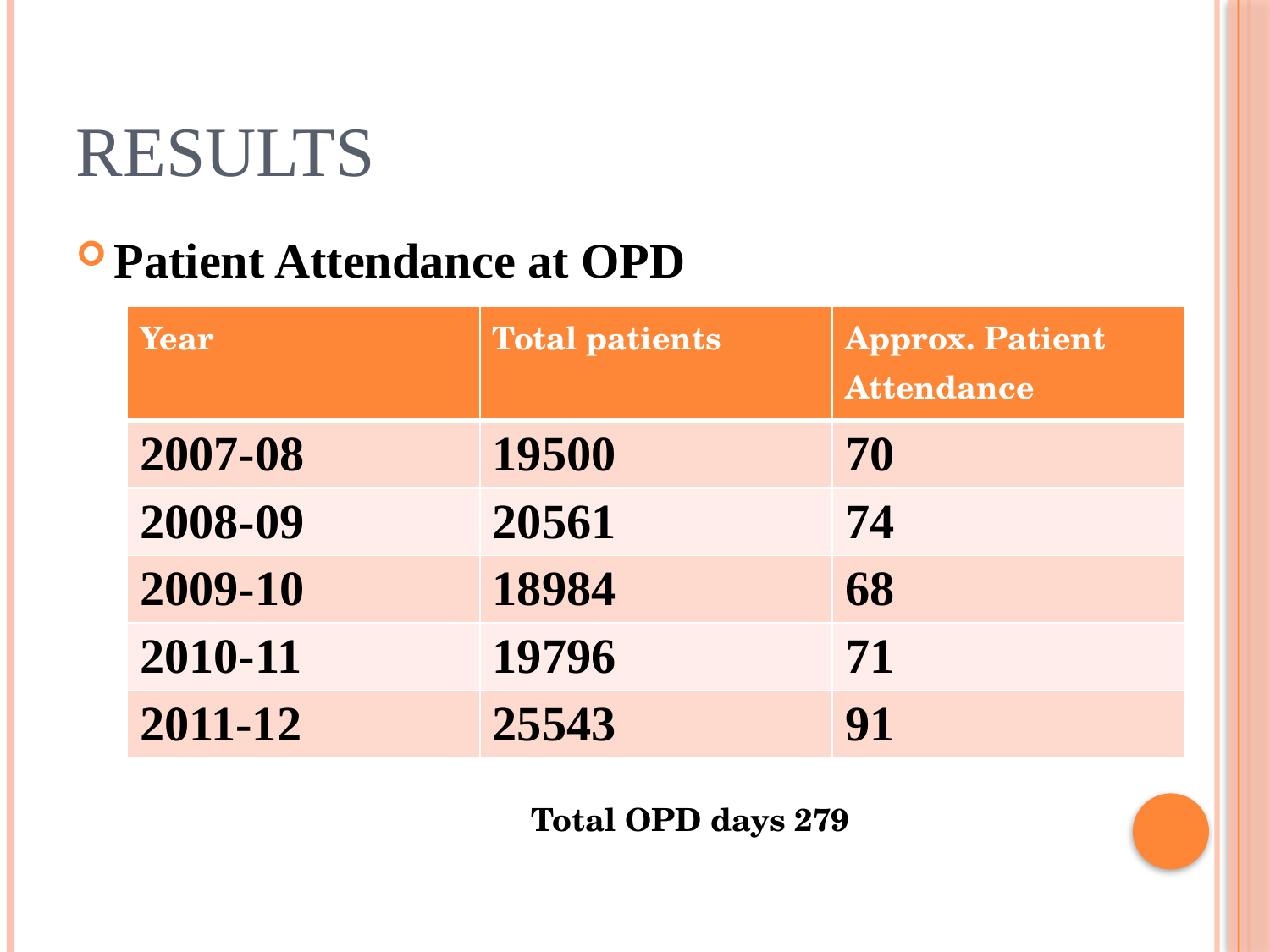

# Results
Patient Attendance at OPD

| Year | Total patients | Approx. Patient Attendance |
| --- | --- | --- |
| 2007-08 | 19500 | 70 |
| 2008-09 | 20561 | 74 |
| 2009-10 | 18984 | 68 |
| 2010-11 | 19796 | 71 |
| 2011-12 | 25543 | 91 |
Total OPD days 279